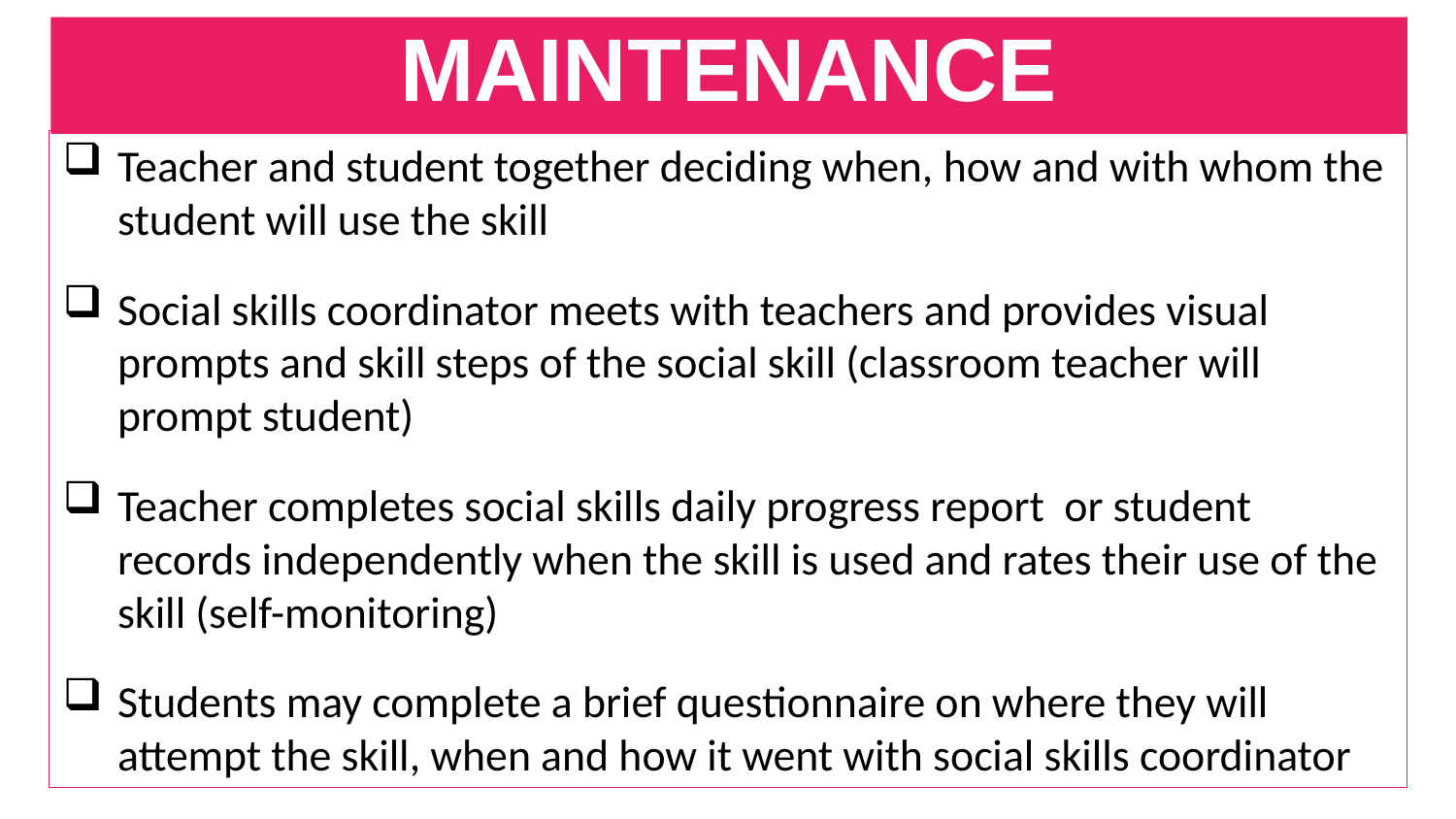

# MAINTENANCE
Teacher and student together deciding when, how and with whom the student will use the skill

Social skills coordinator meets with teachers and provides visual prompts and skill steps of the social skill (classroom teacher will prompt student)

Teacher completes social skills daily progress report  or student records independently when the skill is used and rates their use of the skill (self-monitoring)

Students may complete a brief questionnaire on where they will attempt the skill, when and how it went with social skills coordinator